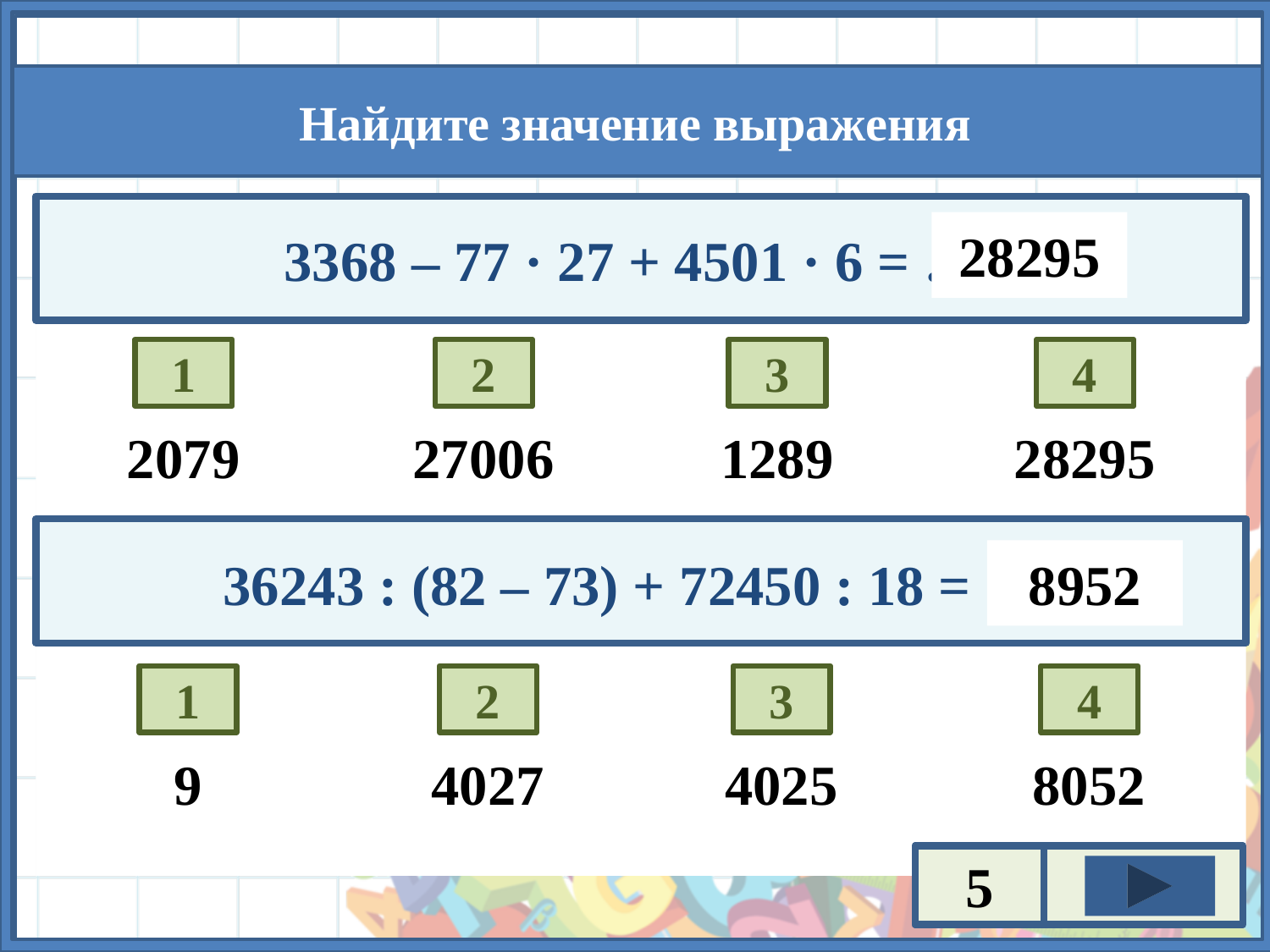

28295
3368 – 77 · 27 + 4501 · 6 = …
3
4
1
2
1289
28295
2079
27006
36243 : (82 – 73) + 72450 : 18 = …
8952
3
4
1
2
4025
8052
9
4027
5